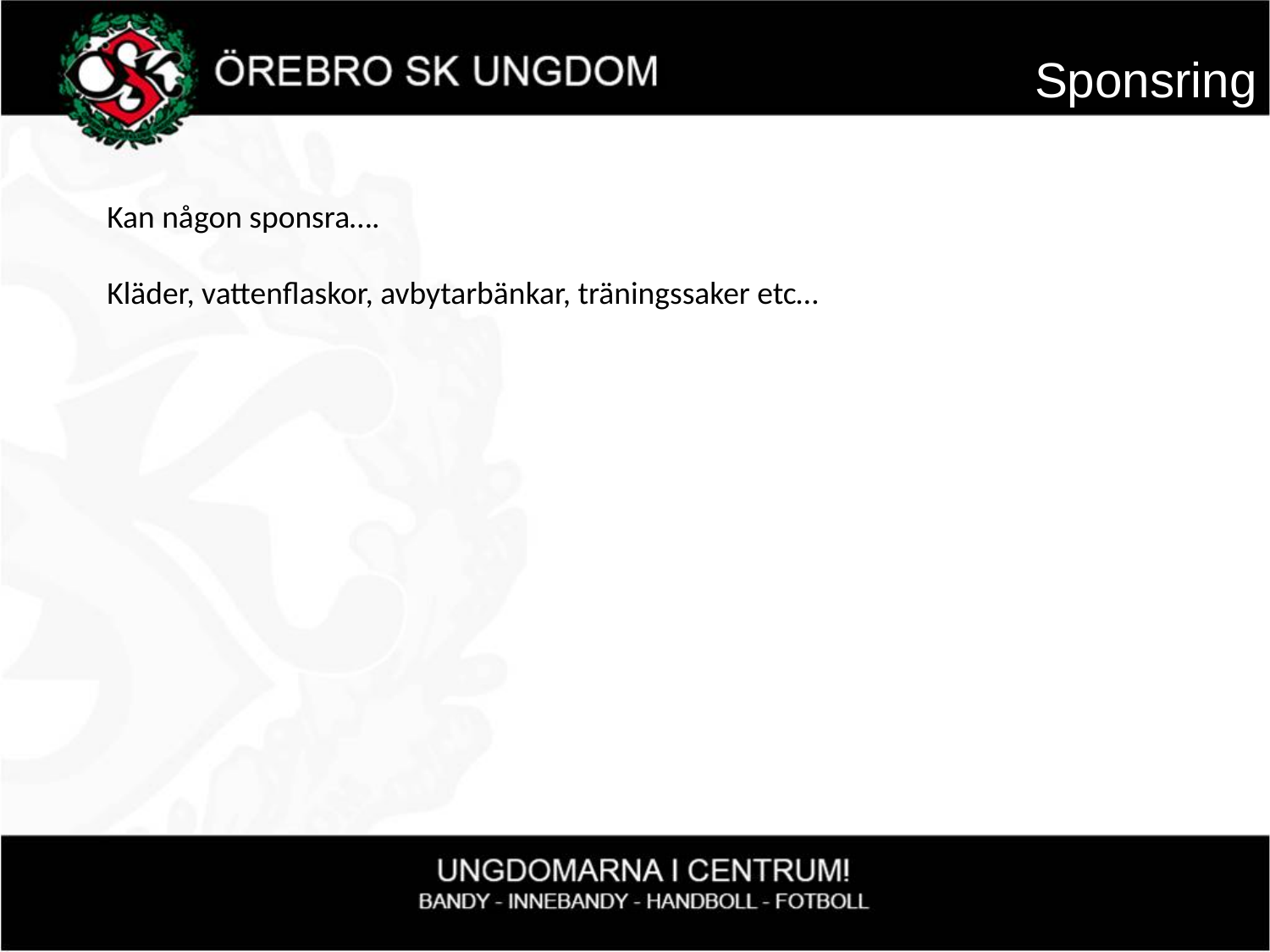

Sponsring
Kan någon sponsra….

Kläder, vattenflaskor, avbytarbänkar, träningssaker etc…